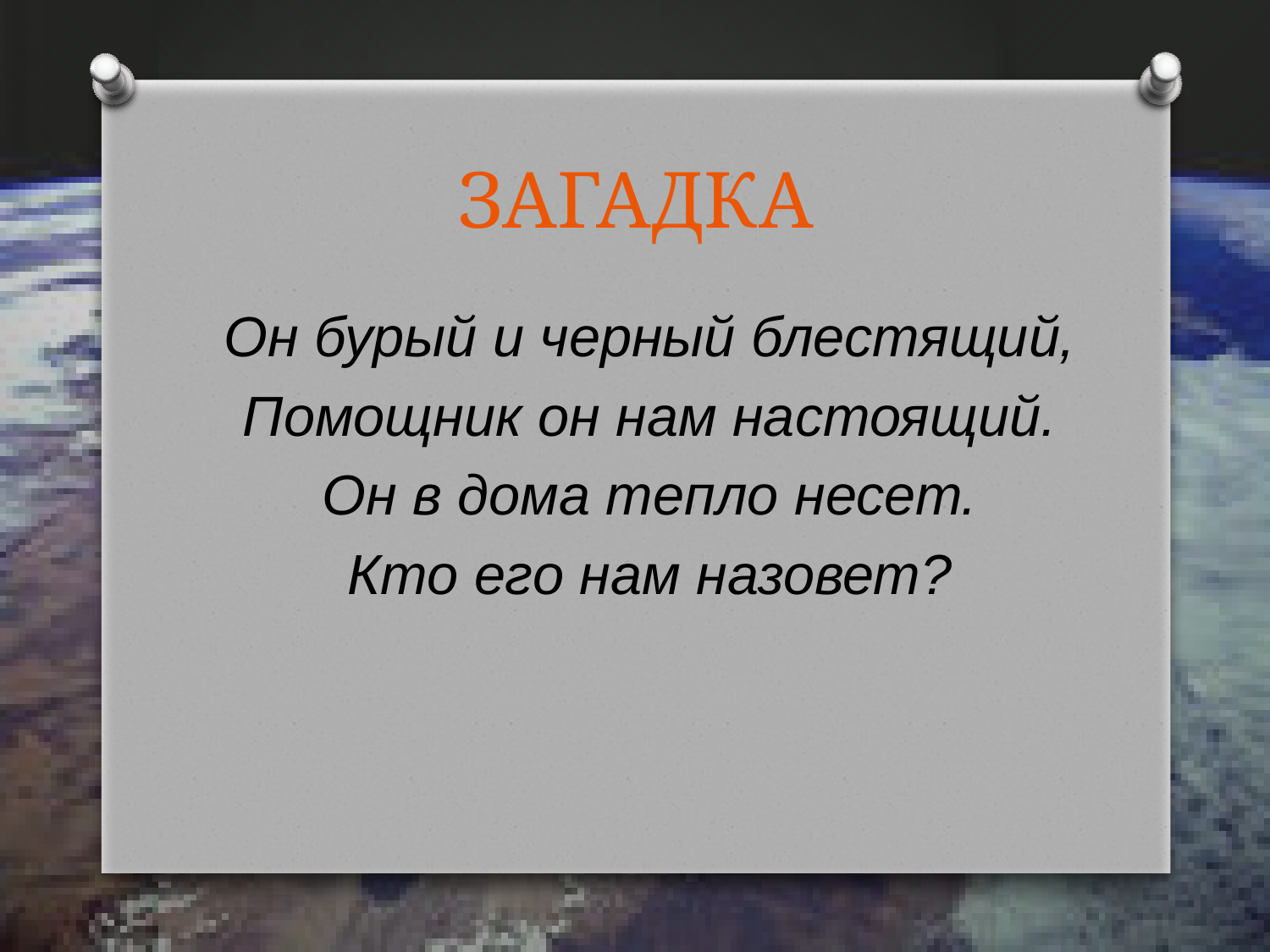

# ЗАГАДКА
Он бурый и черный блестящий,
Помощник он нам настоящий.
Он в дома тепло несет.
Кто его нам назовет?